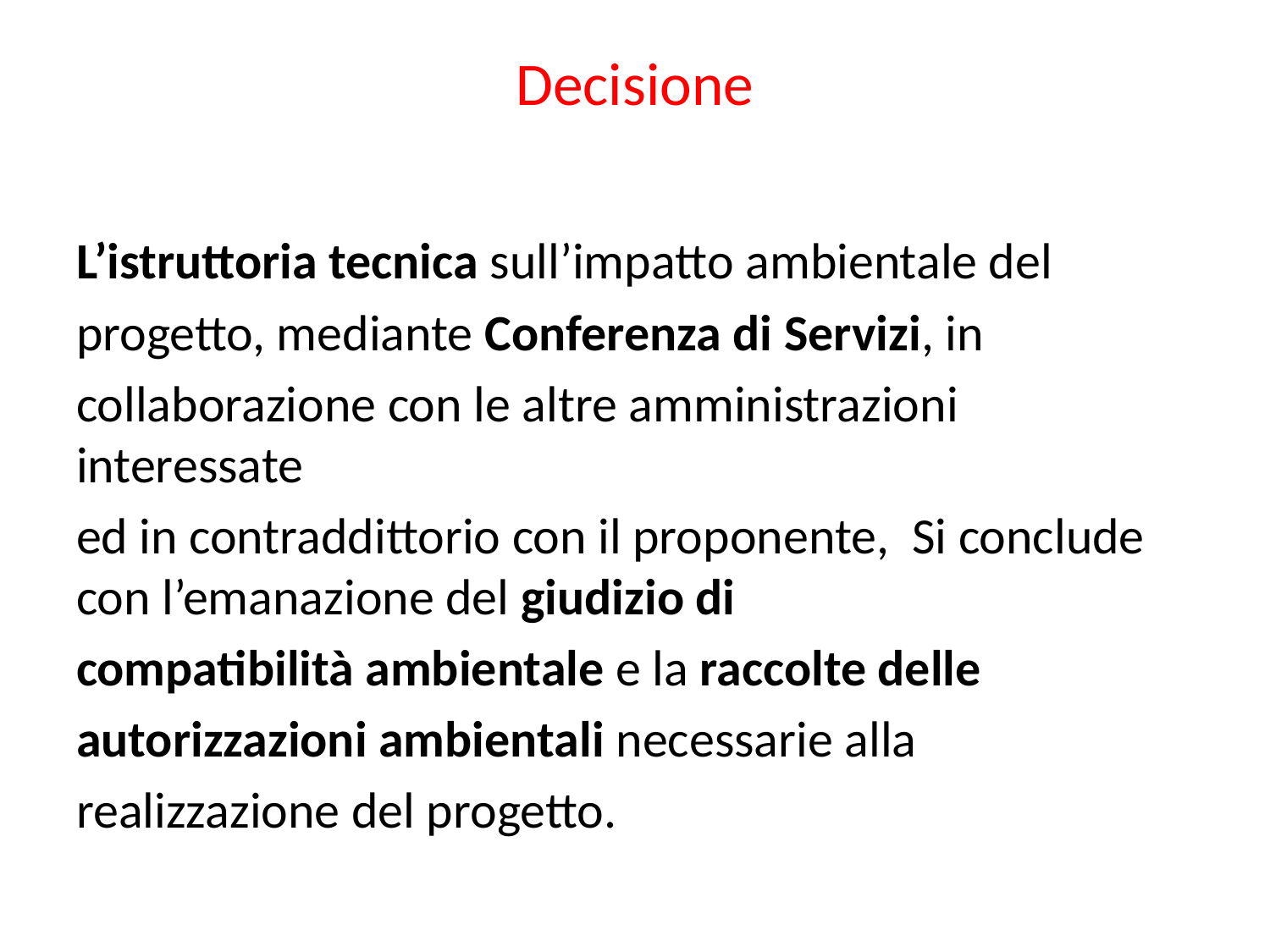

# Decisione
L’istruttoria tecnica sull’impatto ambientale del
progetto, mediante Conferenza di Servizi, in
collaborazione con le altre amministrazioni interessate
ed in contraddittorio con il proponente,  Si conclude con l’emanazione del giudizio di
compatibilità ambientale e la raccolte delle
autorizzazioni ambientali necessarie alla
realizzazione del progetto.